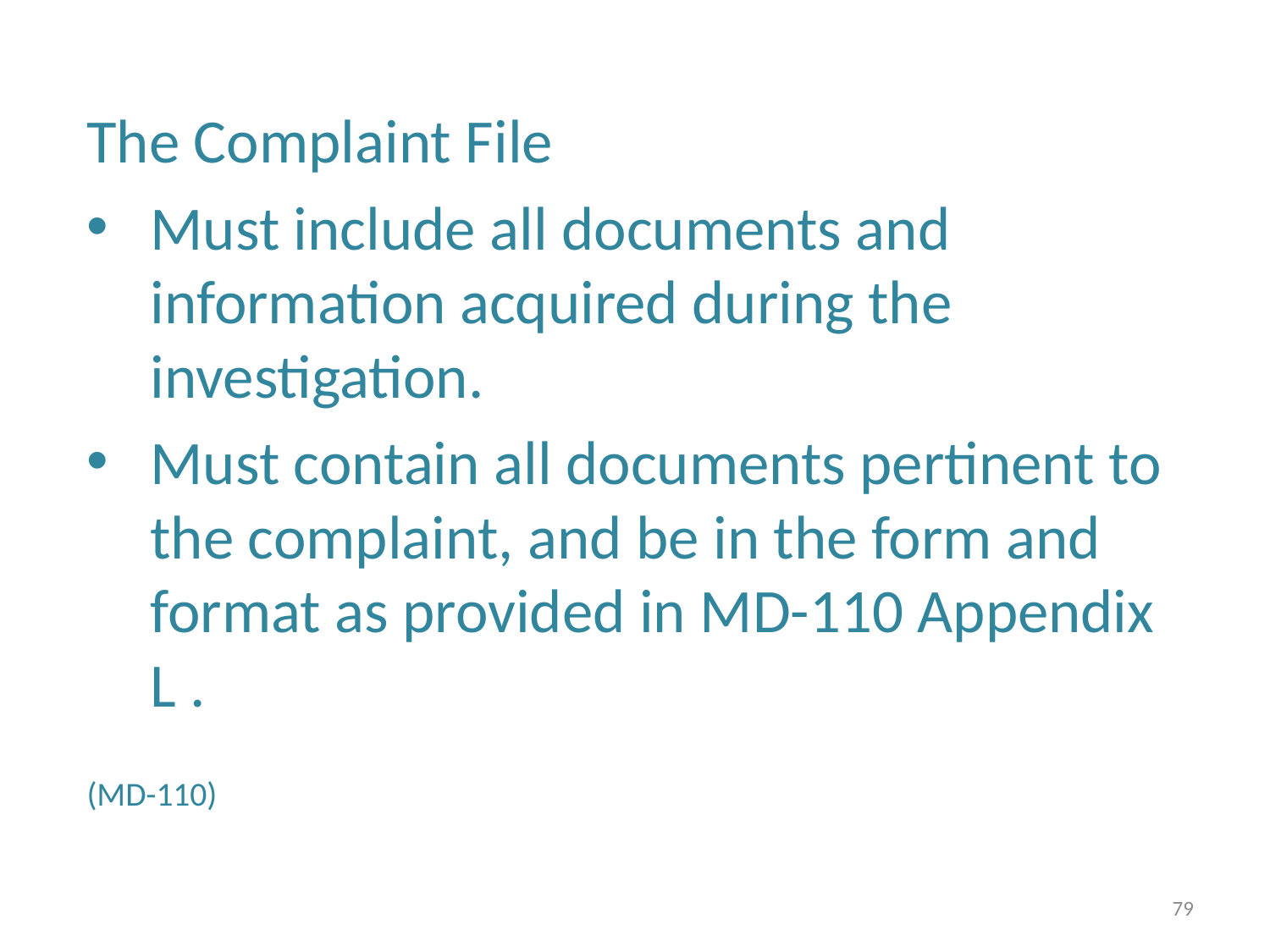

The Complaint File
Must include all documents and information acquired during the investigation.
Must contain all documents pertinent to the complaint, and be in the form and format as provided in MD-110 Appendix L .

(MD-110)
79